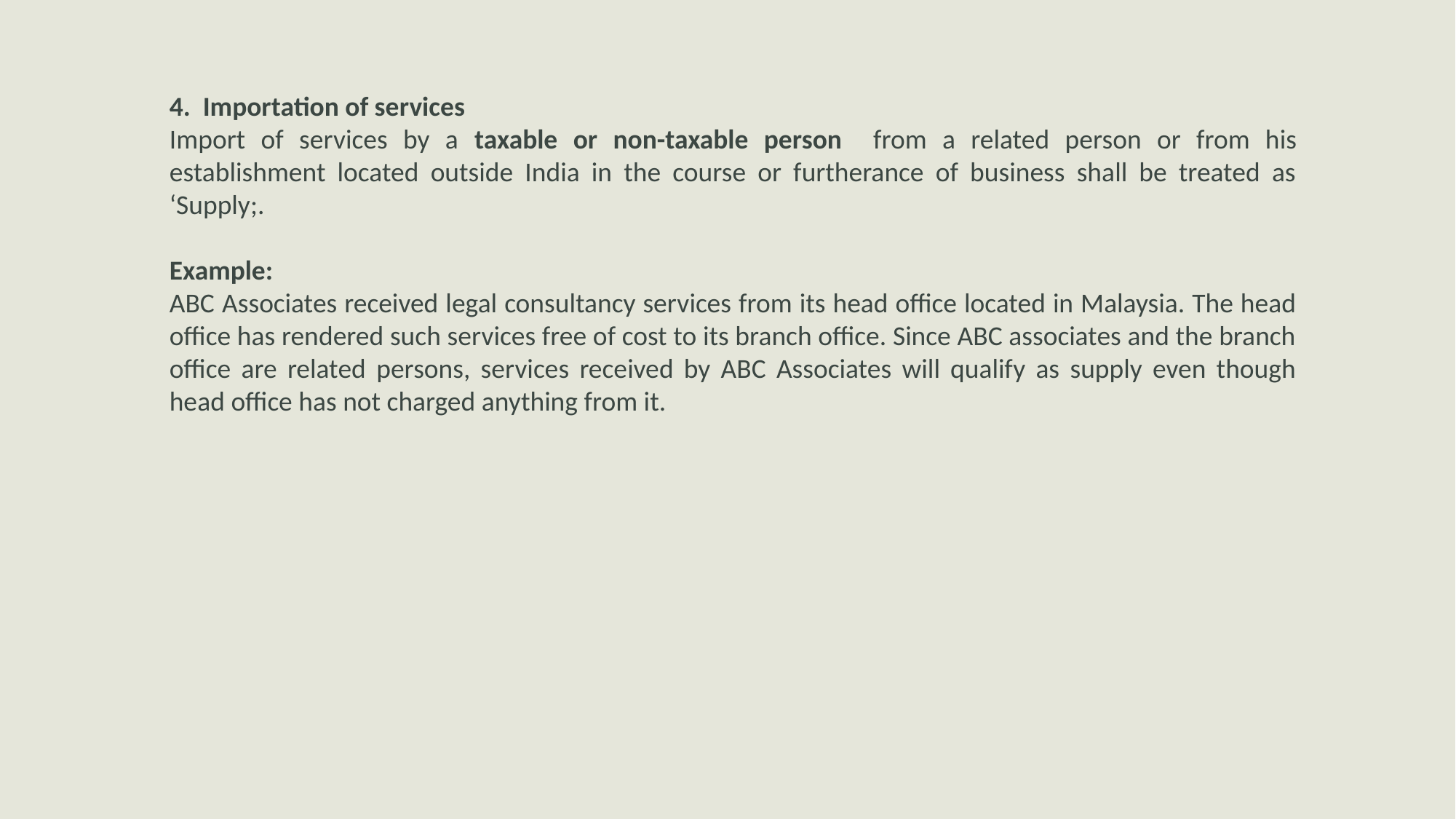

4.  Importation of services
Import of services by a taxable or non-taxable person  from a related person or from his establishment located outside India in the course or furtherance of business shall be treated as ‘Supply;.

Example:
ABC Associates received legal consultancy services from its head office located in Malaysia. The head office has rendered such services free of cost to its branch office. Since ABC associates and the branch office are related persons, services received by ABC Associates will qualify as supply even though head office has not charged anything from it.